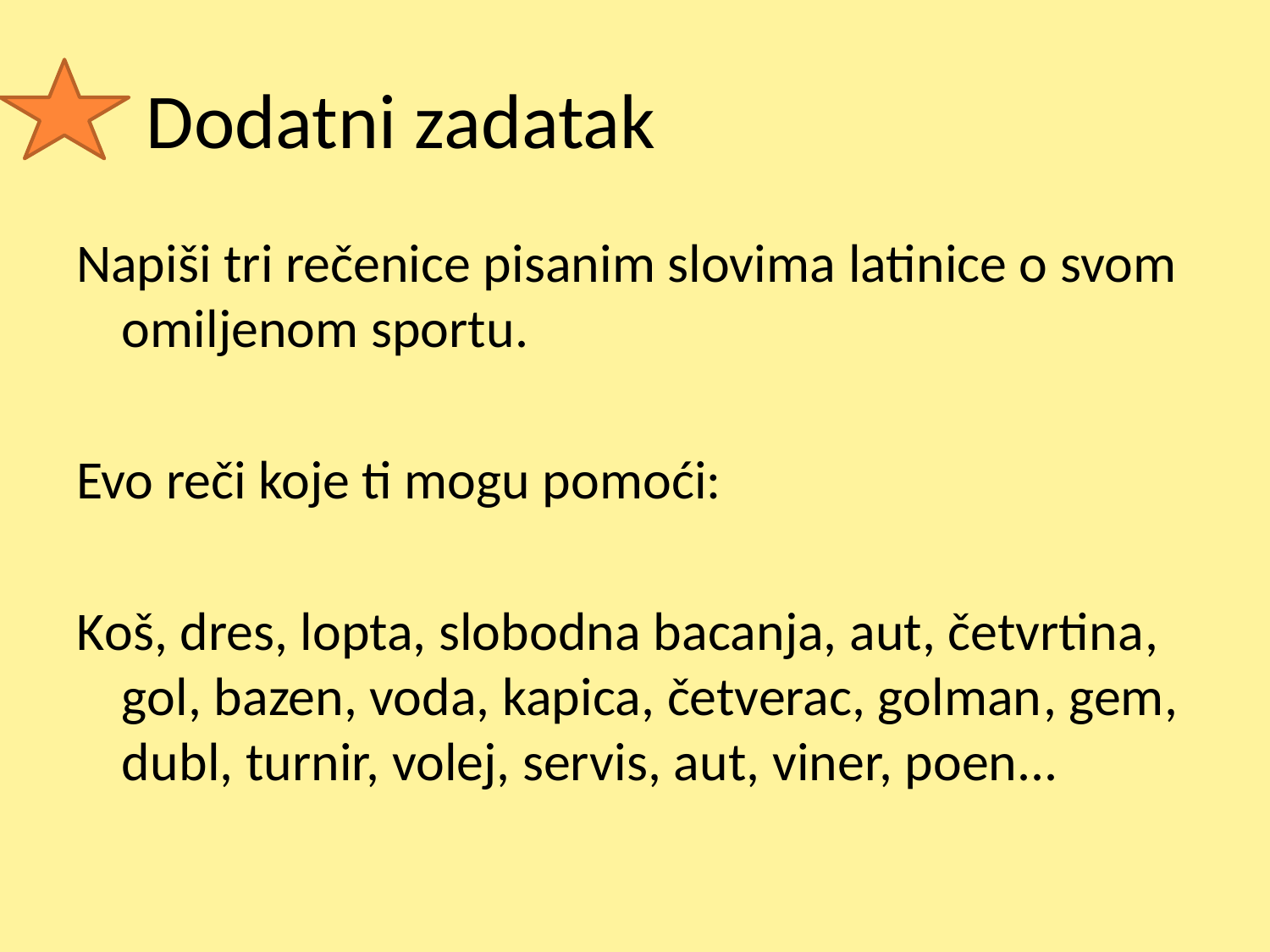

# Dodatni zadatak

Napiši tri rečenice pisanim slovima latinice o svom omiljenom sportu.

Evo reči koje ti mogu pomoći:

Koš, dres, lopta, slobodna bacanja, aut, četvrtina, gol, bazen, voda, kapica, četverac, golman, gem, dubl, turnir, volej, servis, aut, viner, poen...